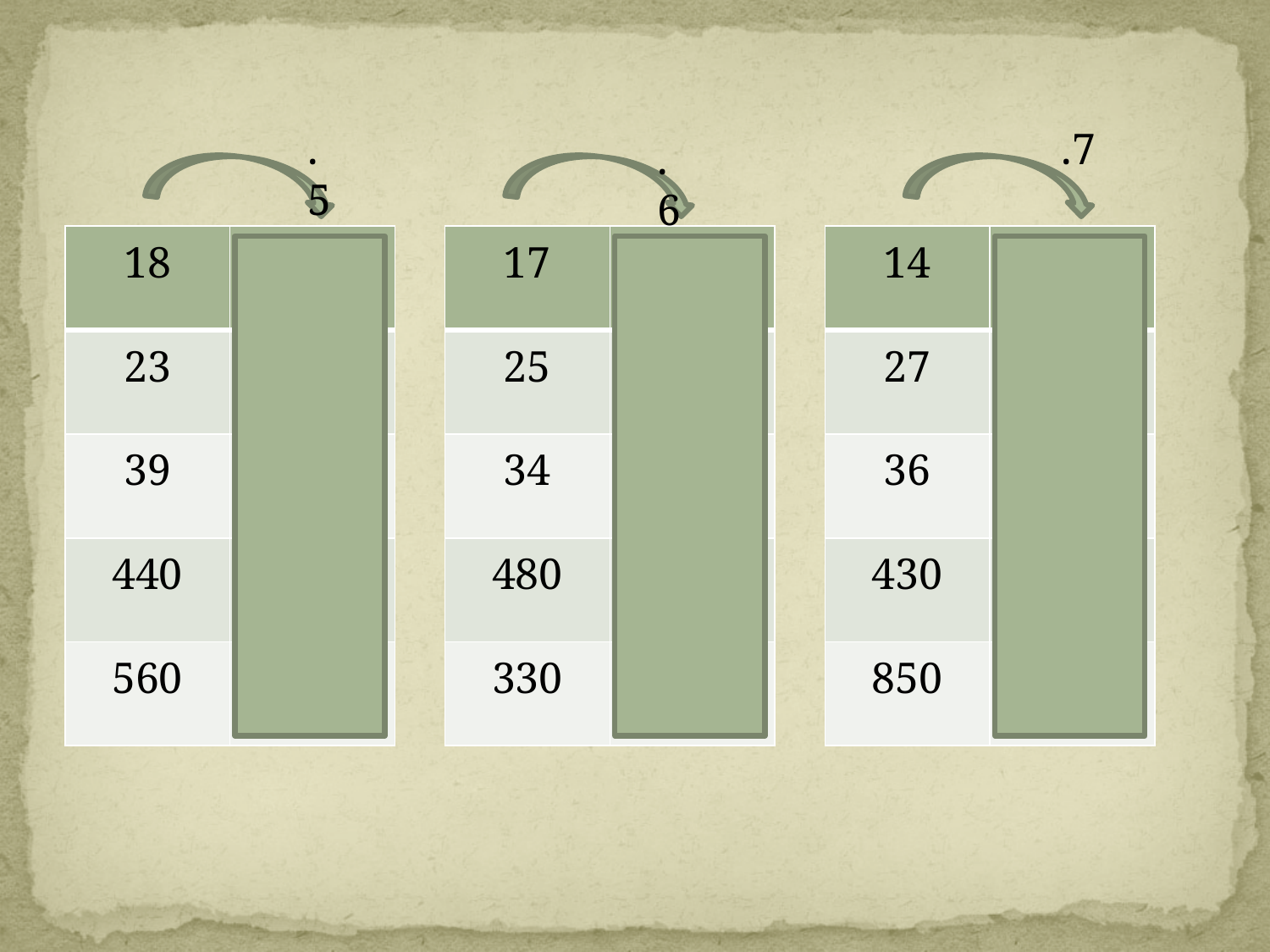

. 5
    .7
. 6

| 18 | 90 |
| --- | --- |
| 23 | 115 |
| 39 | 195 |
| 440 | 2 200 |
| 560 | 2 800 |
| 17 | 102 |
| --- | --- |
| 25 | 150 |
| 34 | 204 |
| 480 | 2 880 |
| 330 | 1 980 |
| 14 | 98 |
| --- | --- |
| 27 | 189 |
| 36 | 252 |
| 430 | 3 010 |
| 850 | 5 950 |